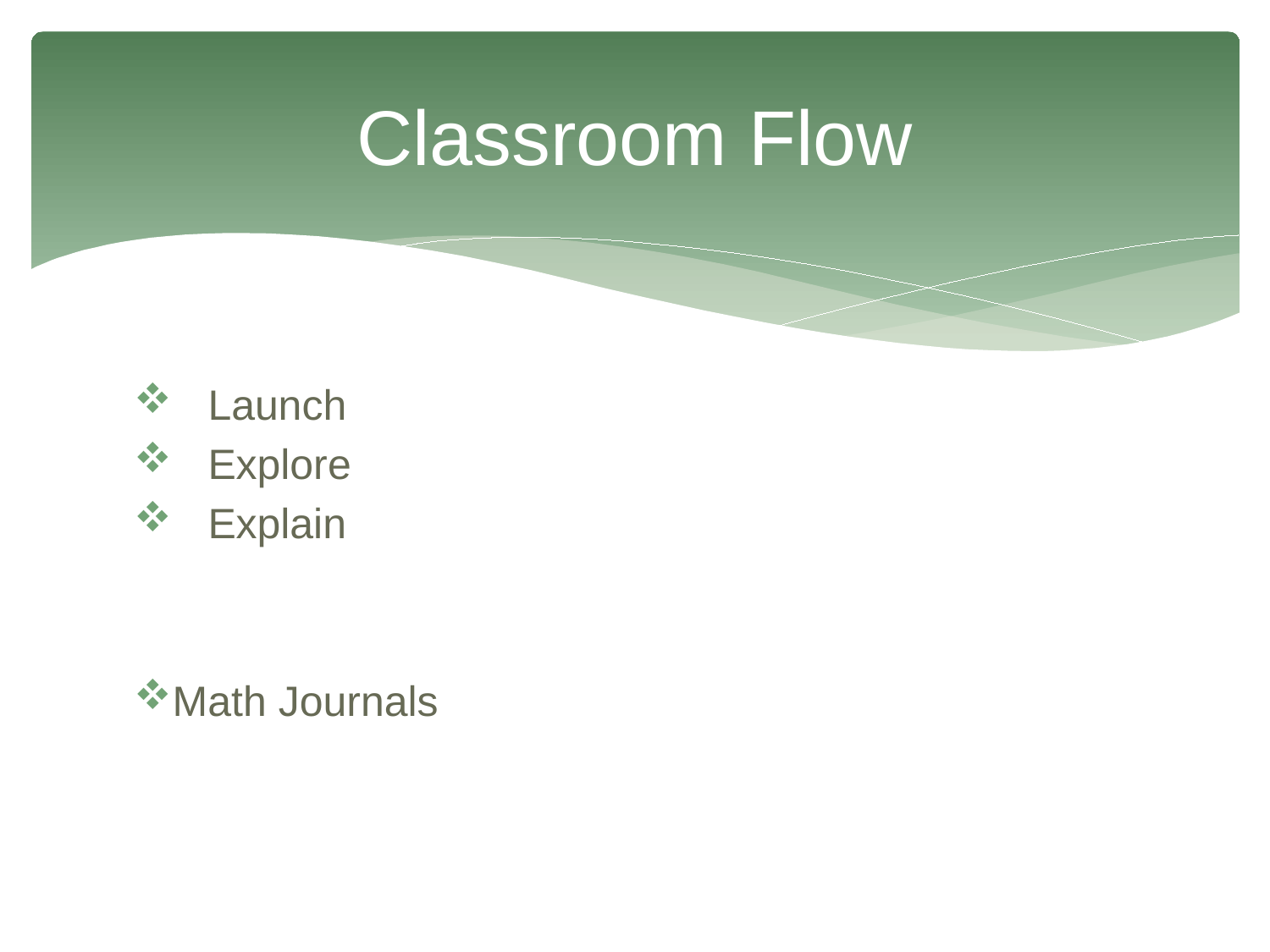

# Classroom Flow
   Launch
   Explore
   Explain

Math Journals